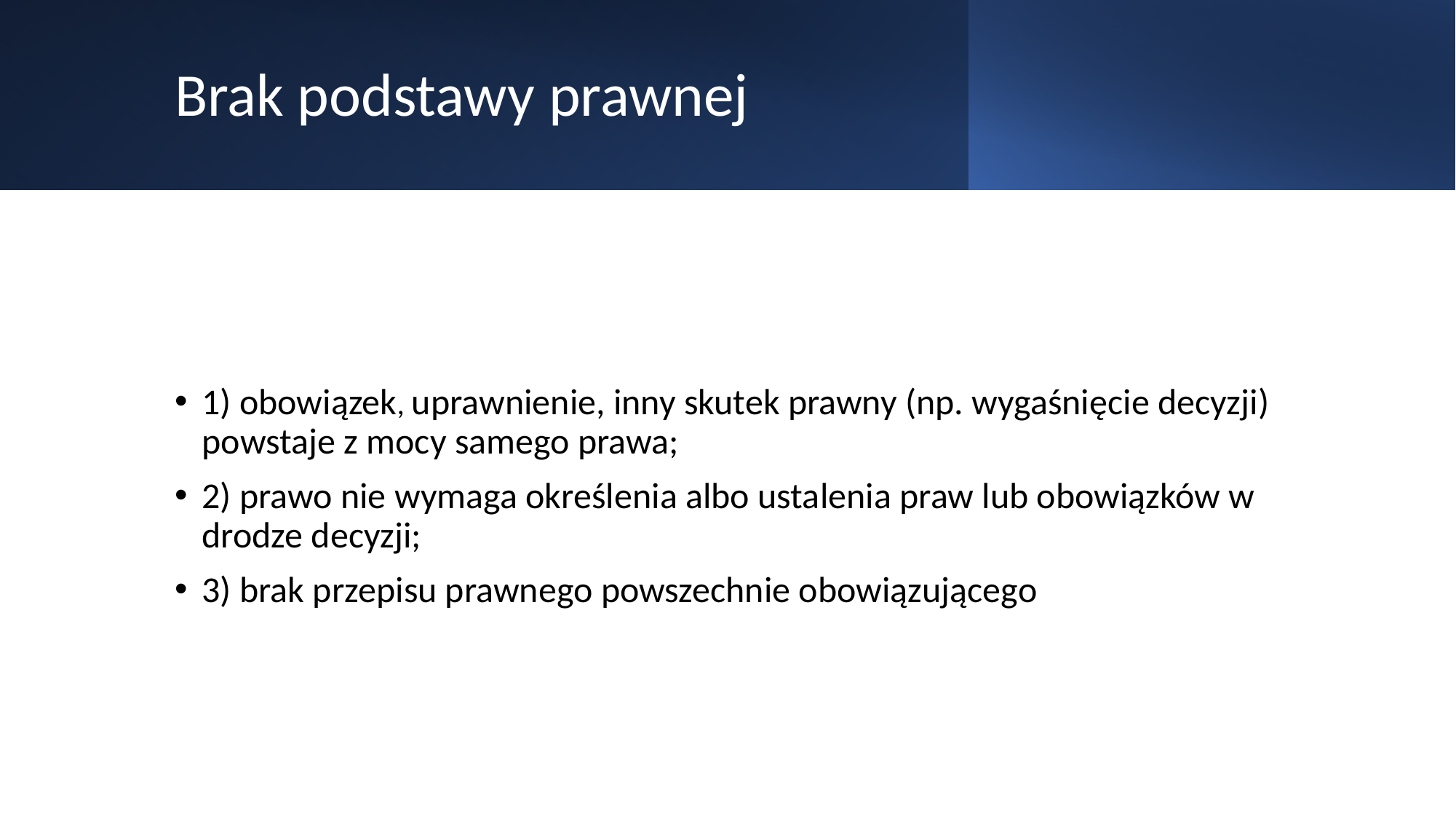

# Brak podstawy prawnej
1) obowiązek, uprawnienie, inny skutek prawny (np. wygaśnięcie decyzji) powstaje z mocy samego prawa;
2) prawo nie wymaga określenia albo ustalenia praw lub obowiązków w drodze decyzji;
3) brak przepisu prawnego powszechnie obowiązującego